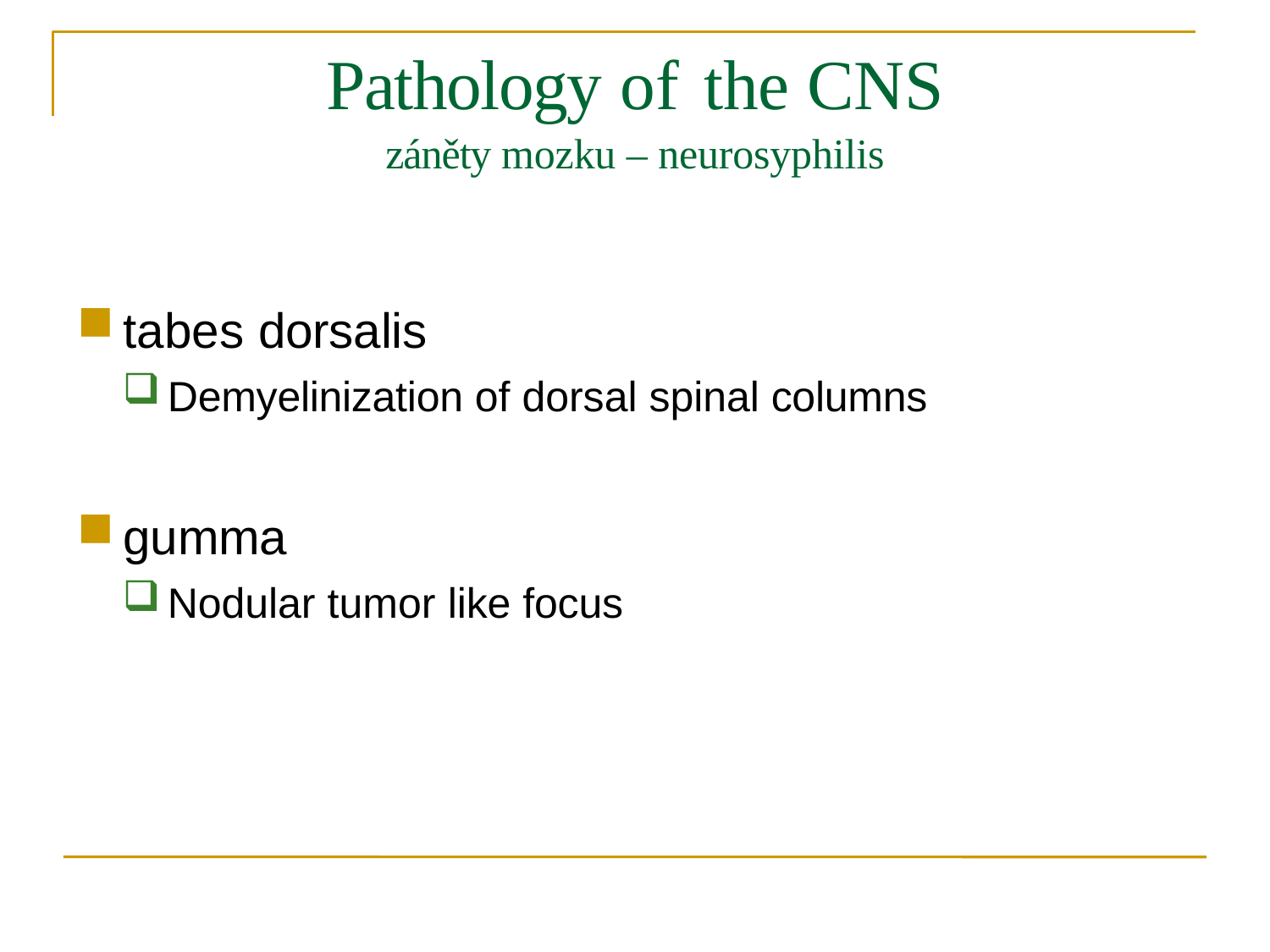

# Pathology of	the CNS
záněty mozku – neurosyphilis
tabes dorsalis
Demyelinization of dorsal spinal columns

gumma
Nodular tumor like focus